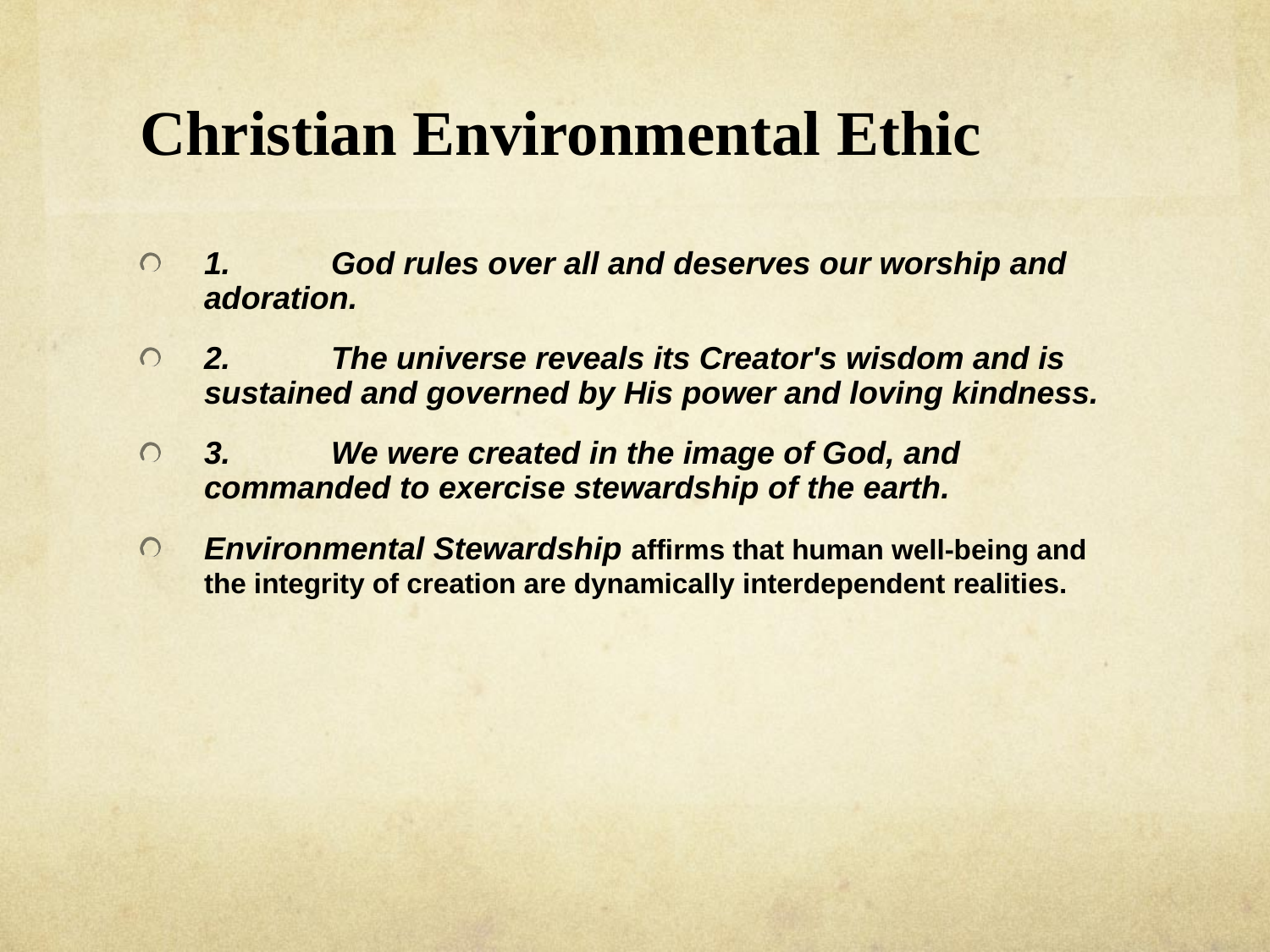

# Christian Environmental Ethic
1.	God rules over all and deserves our worship and adoration.
2.	The universe reveals its Creator's wisdom and is sustained and governed by His power and loving kindness.
3.	We were created in the image of God, and commanded to exercise stewardship of the earth.
Environmental Stewardship affirms that human well-being and the integrity of creation are dynamically interdependent realities.